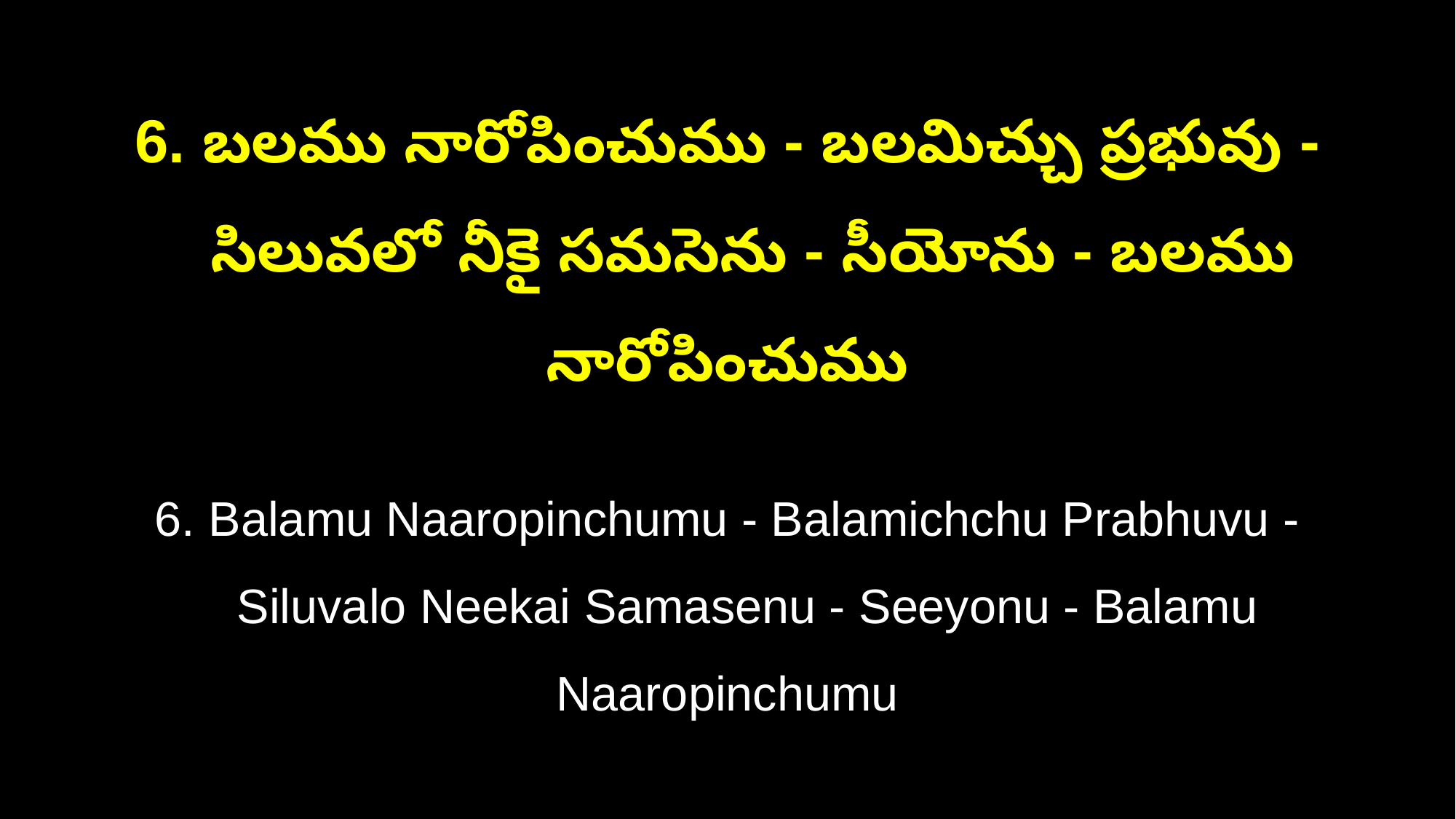

6. బలము నారోపించుము - బలమిచ్చు ప్రభువు -
   సిలువలో నీకై సమసెను - సీయోను - బలము నారోపించుము
6. Balamu Naaropinchumu - Balamichchu Prabhuvu -
   Siluvalo Neekai Samasenu - Seeyonu - Balamu Naaropinchumu